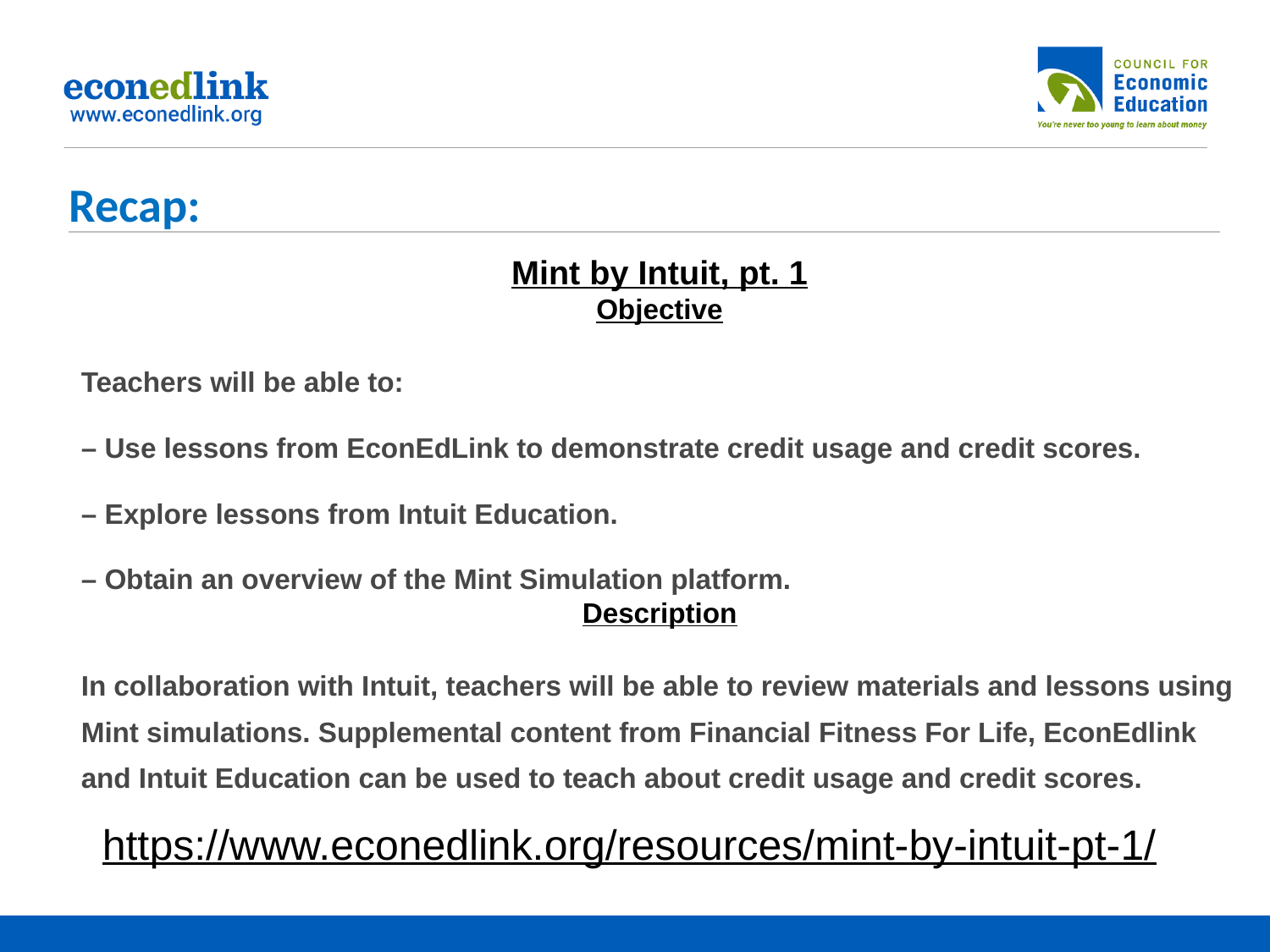

Recap:
Mint by Intuit, pt. 1
Objective
Teachers will be able to:
– Use lessons from EconEdLink to demonstrate credit usage and credit scores.
– Explore lessons from Intuit Education.
– Obtain an overview of the Mint Simulation platform.
Description
In collaboration with Intuit, teachers will be able to review materials and lessons using Mint simulations. Supplemental content from Financial Fitness For Life, EconEdlink and Intuit Education can be used to teach about credit usage and credit scores.

https://www.econedlink.org/resources/mint-by-intuit-pt-1/